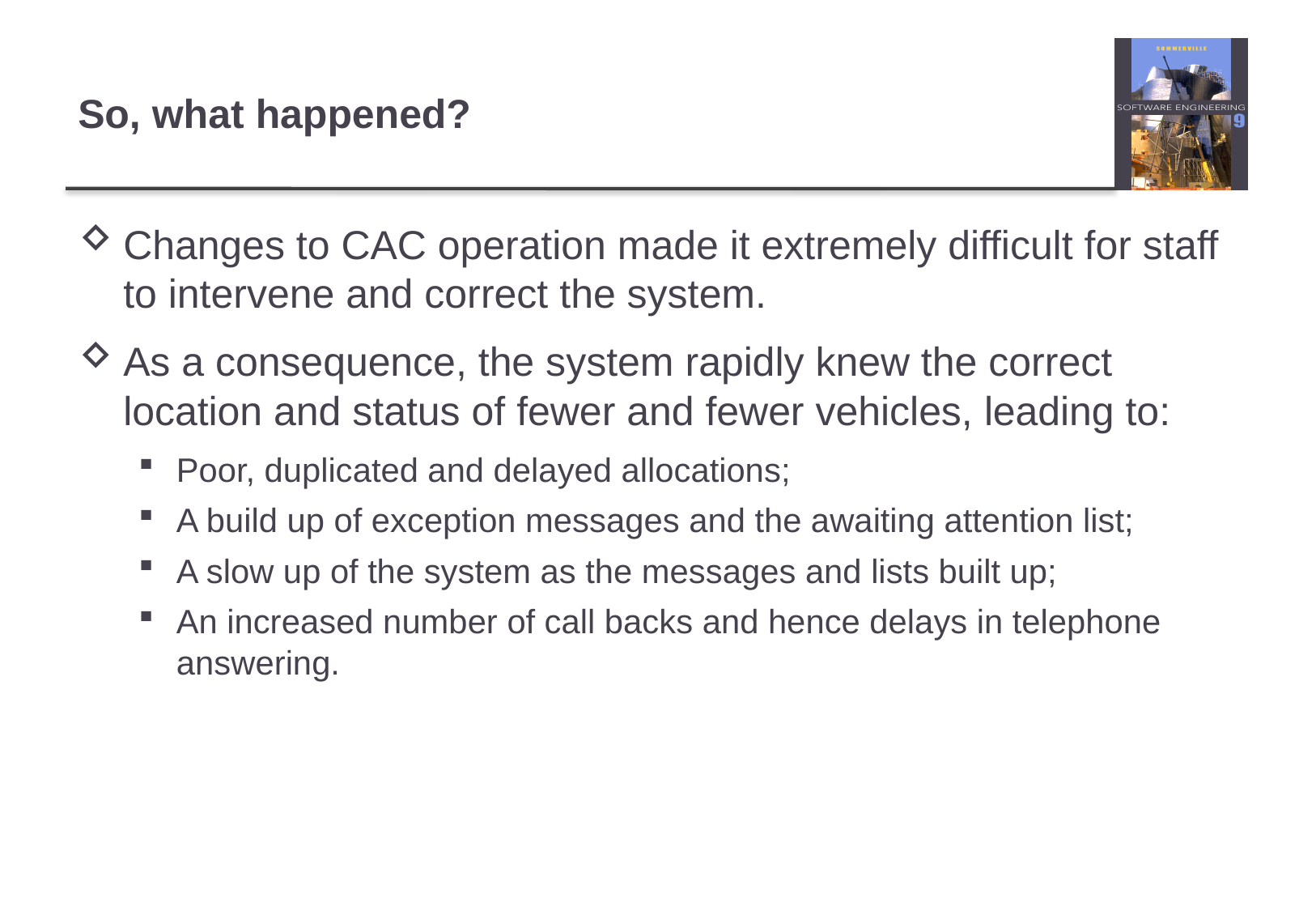

# So, what happened?
Changes to CAC operation made it extremely difficult for staff to intervene and correct the system.
As a consequence, the system rapidly knew the correct location and status of fewer and fewer vehicles, leading to:
Poor, duplicated and delayed allocations;
A build up of exception messages and the awaiting attention list;
A slow up of the system as the messages and lists built up;
An increased number of call backs and hence delays in telephone answering.